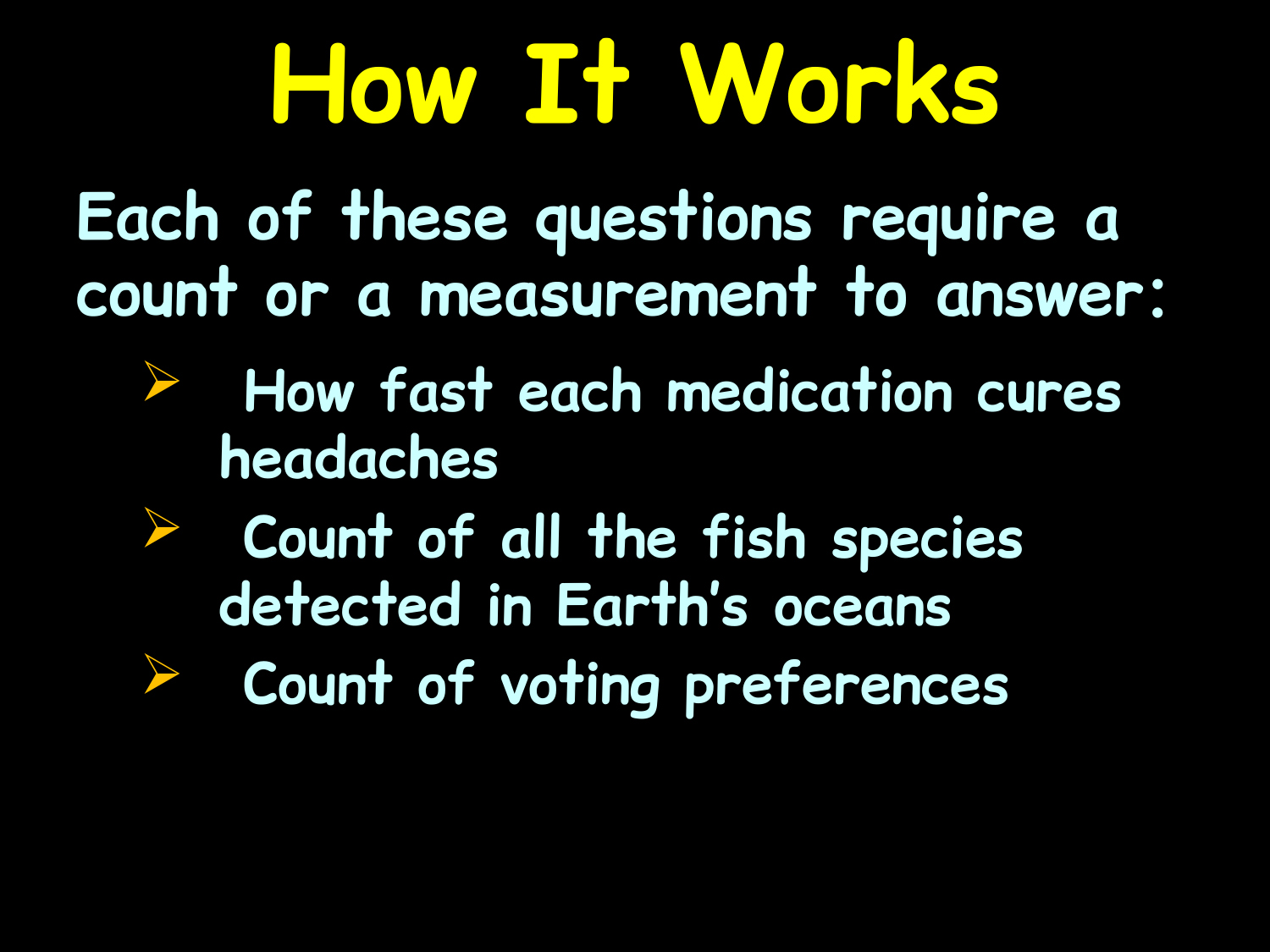

# How It Works
Each of these questions require a count or a measurement to answer:

 How fast each medication cures headaches
 Count of all the fish species detected in Earth’s oceans
 Count of voting preferences